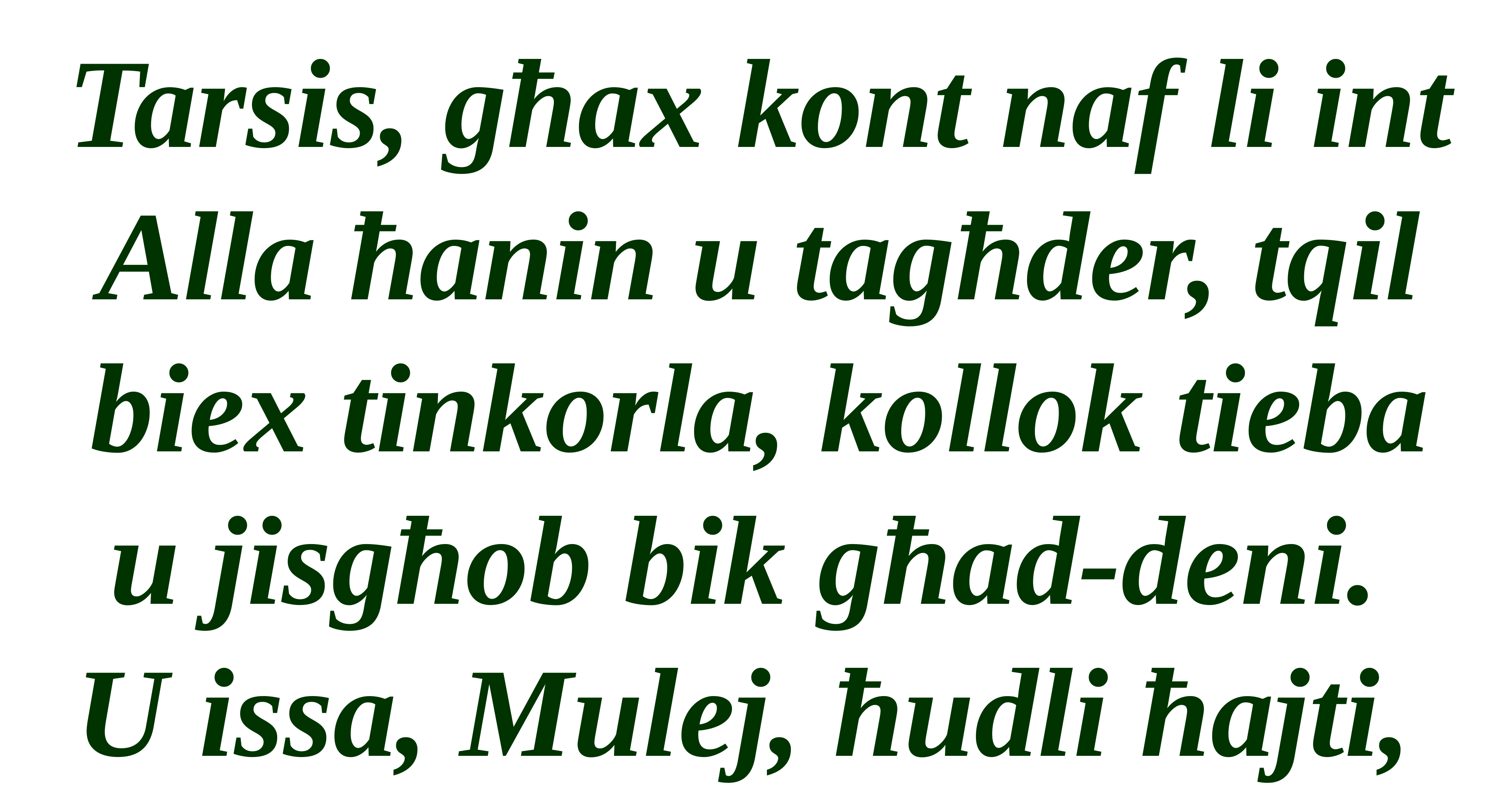

Tarsis, għax kont naf li int Alla ħanin u tagħder, tqil biex tinkorla, kollok tieba u jisgħob bik għad-deni.
U issa, Mulej, ħudli ħajti,